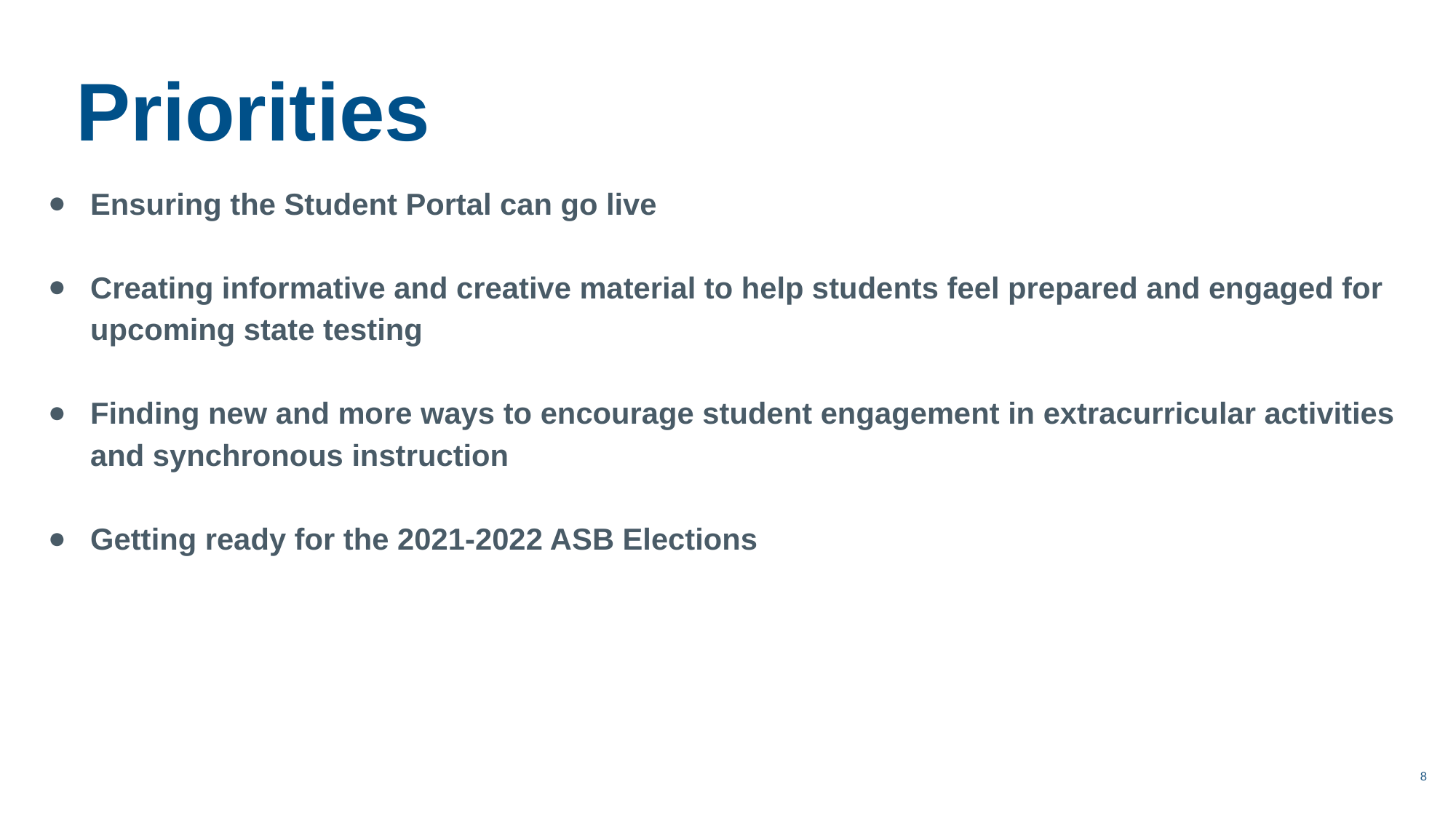

Priorities
Ensuring the Student Portal can go live
Creating informative and creative material to help students feel prepared and engaged for upcoming state testing

Finding new and more ways to encourage student engagement in extracurricular activities and synchronous instruction
Getting ready for the 2021-2022 ASB Elections

8